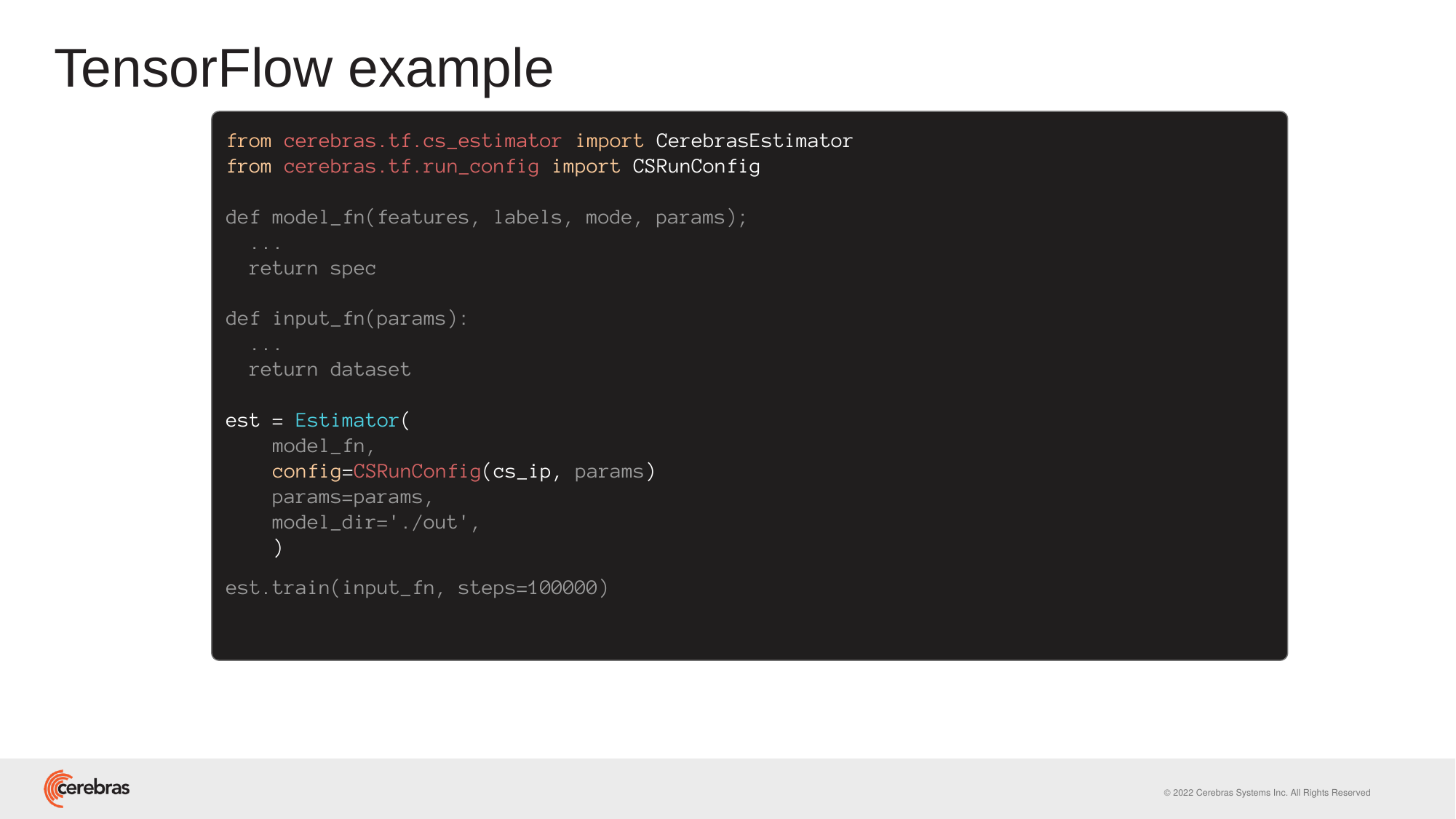

# TensorFlow example
from cerebras.tf.cs_estimator import CerebrasEstimator
from cerebras.tf.run_config import CSRunConfig

def model_fn(features, labels, mode, params);
  ...
  return spec
def input_fn(params):
  ...
  return dataset
est = Estimator(
    model_fn,
    config=CSRunConfig(cs_ip, params)
    params=params,
    model_dir='./out',
    )

est.train(input_fn, steps=100000)